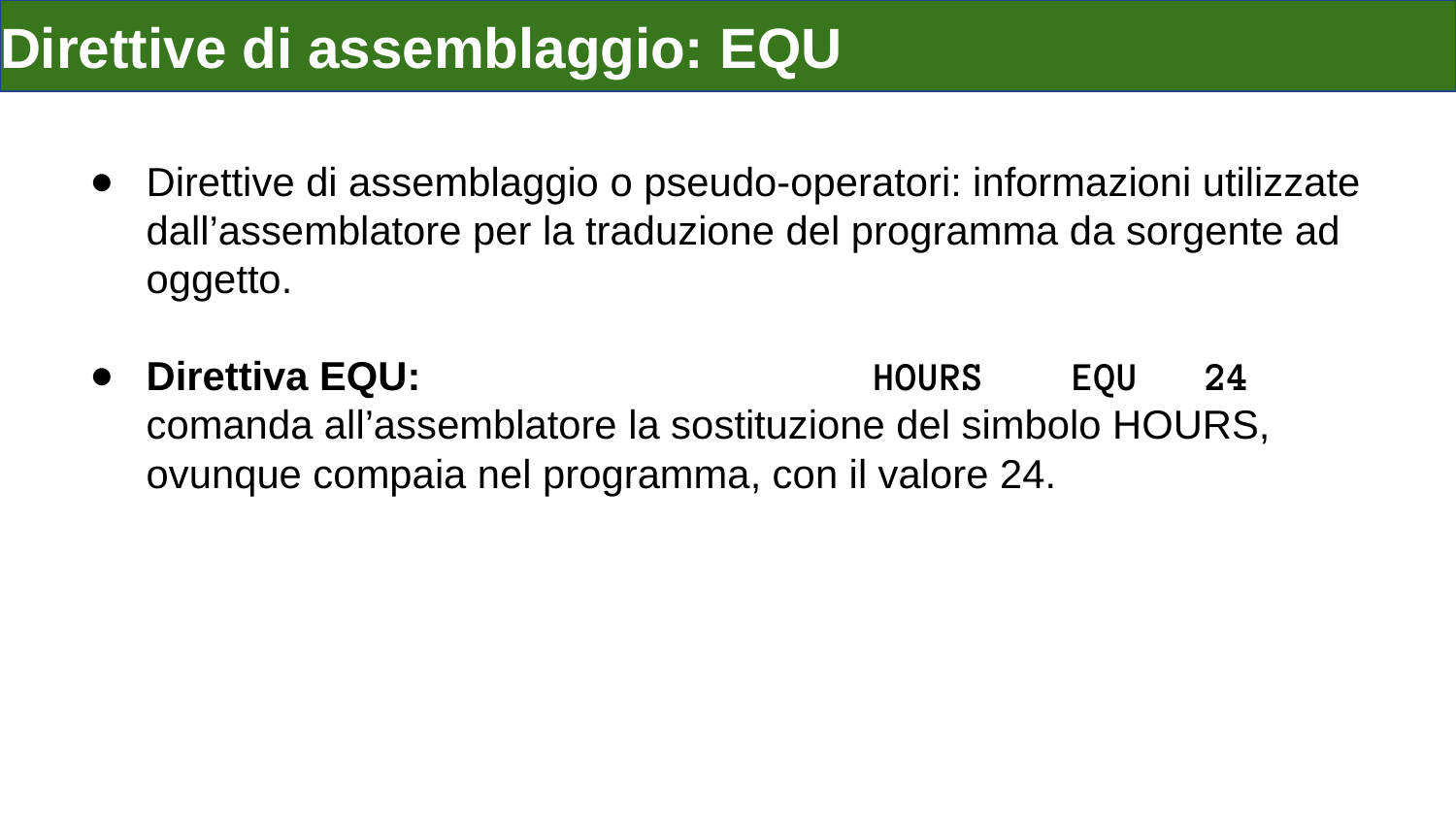

# Direttive di assemblaggio: EQU
Direttive di assemblaggio o pseudo-operatori: informazioni utilizzate dall’assemblatore per la traduzione del programma da sorgente ad oggetto.
Direttiva EQU:				HOURS    EQU   24
comanda all’assemblatore la sostituzione del simbolo HOURS, ovunque compaia nel programma, con il valore 24.